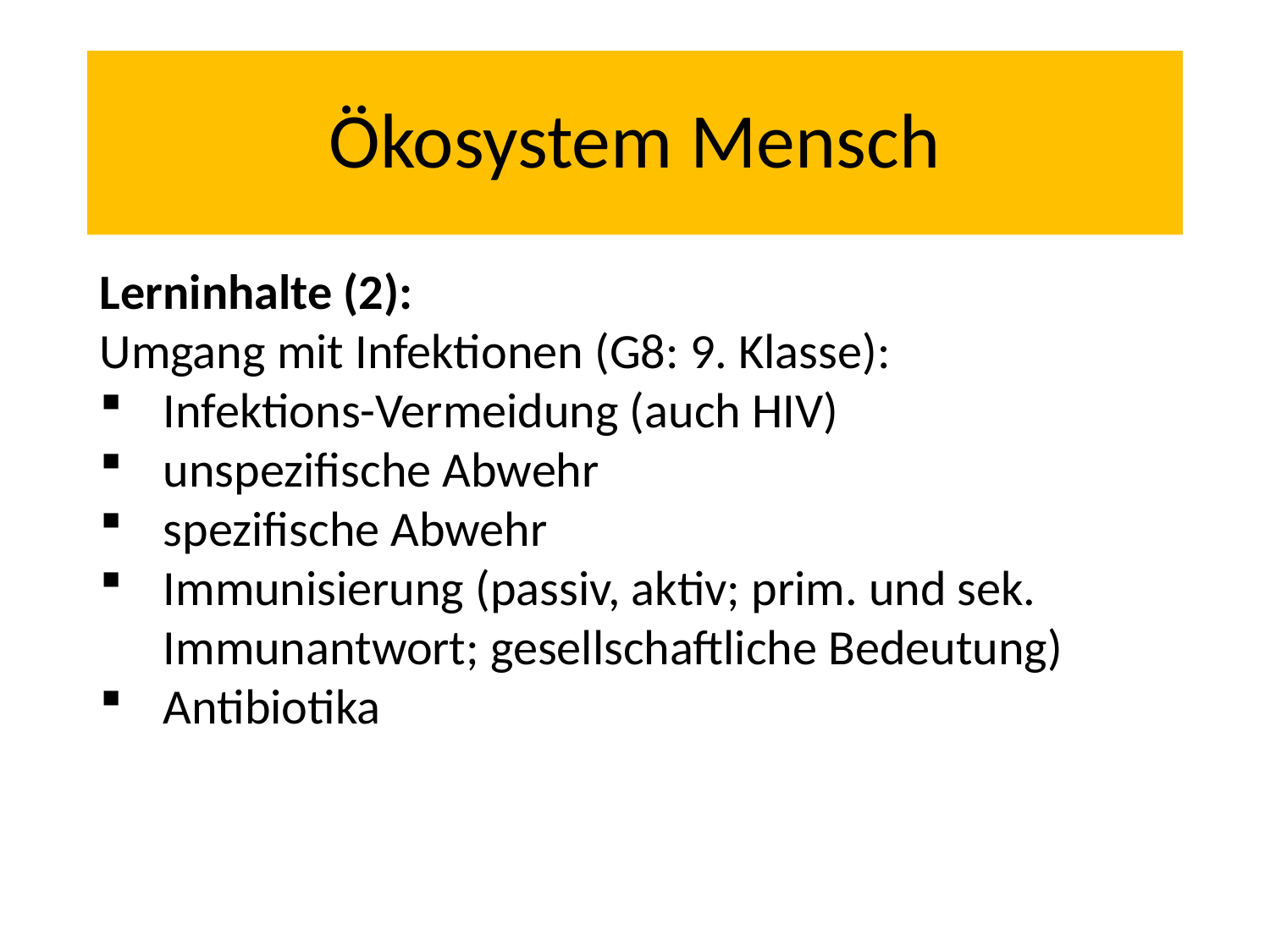

# Ökosystem Mensch
Lerninhalte (2):
Umgang mit Infektionen (G8: 9. Klasse):
Infektions-Vermeidung (auch HIV)
unspezifische Abwehr
spezifische Abwehr
Immunisierung (passiv, aktiv; prim. und sek. Immunantwort; gesellschaftliche Bedeutung)
Antibiotika